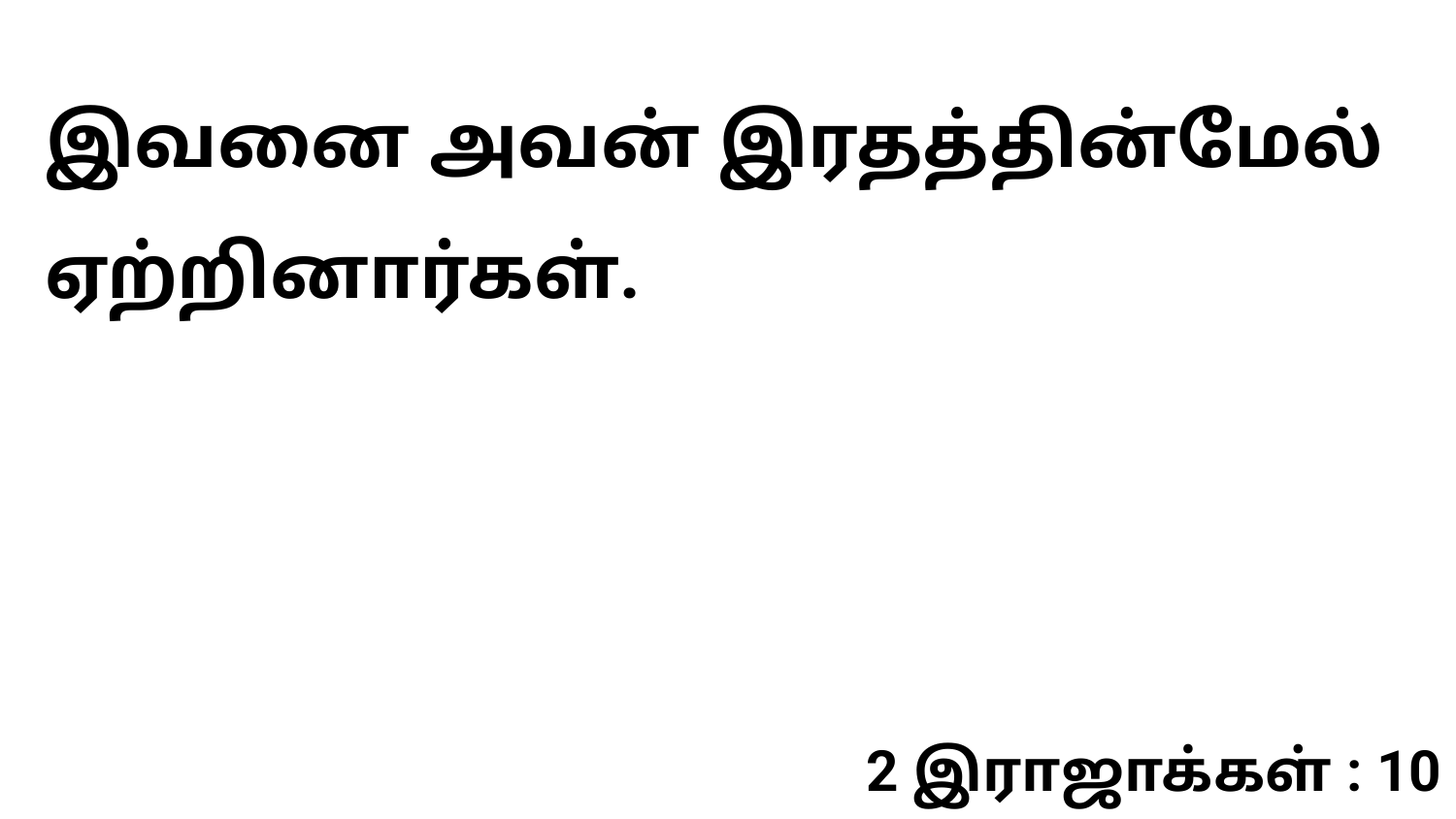

இவனை அவன் இரதத்தின்மேல் ஏற்றினார்கள்.
2 இராஜாக்கள் : 10